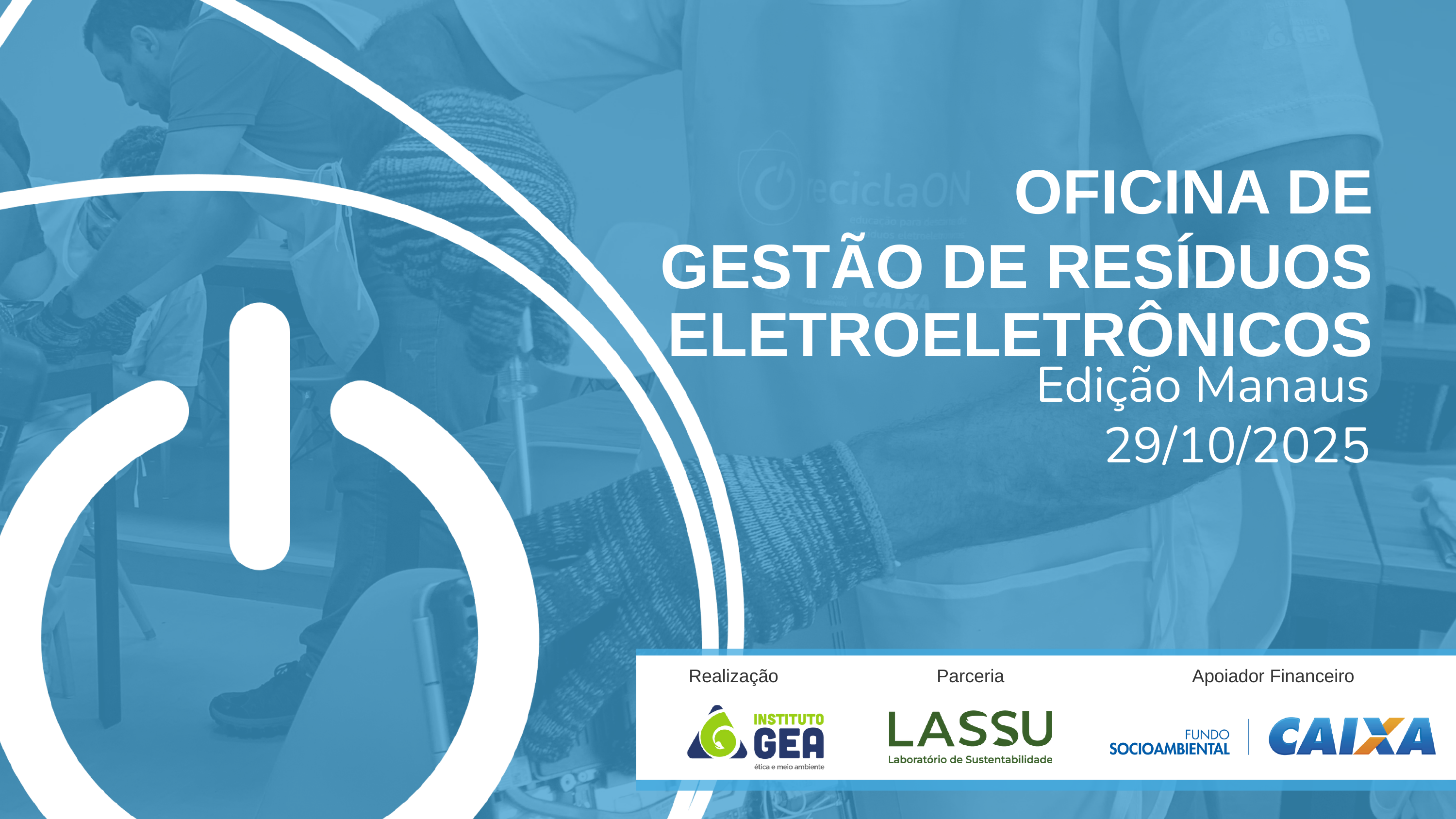

OFICINA DE
GESTÃO DE RESÍDUOS

ELETROELETRÔNICOS

Edição Manaus
29/10/2025

Realização

Parceria

Apoiador Financeiro